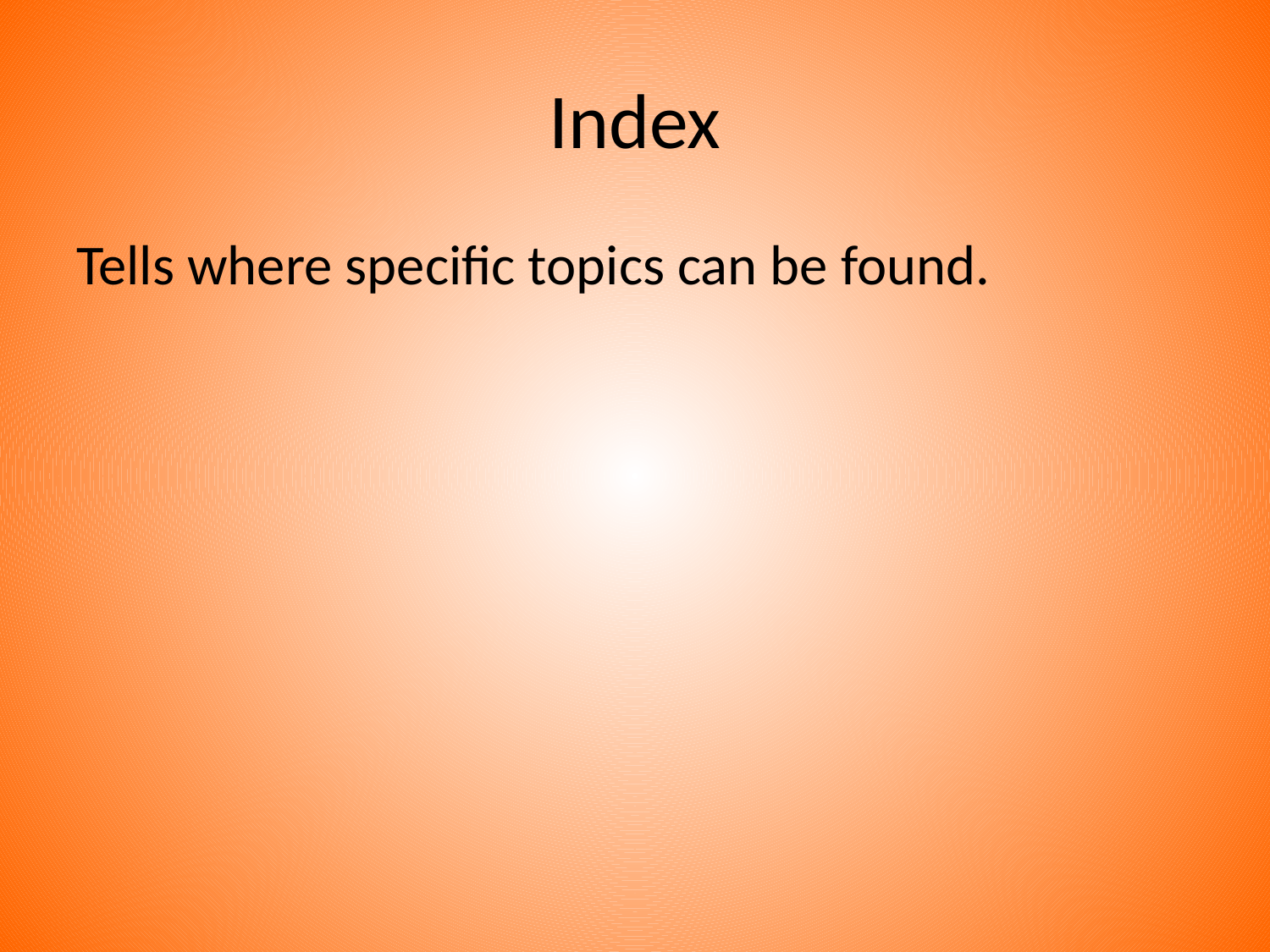

# Index
Tells where specific topics can be found.